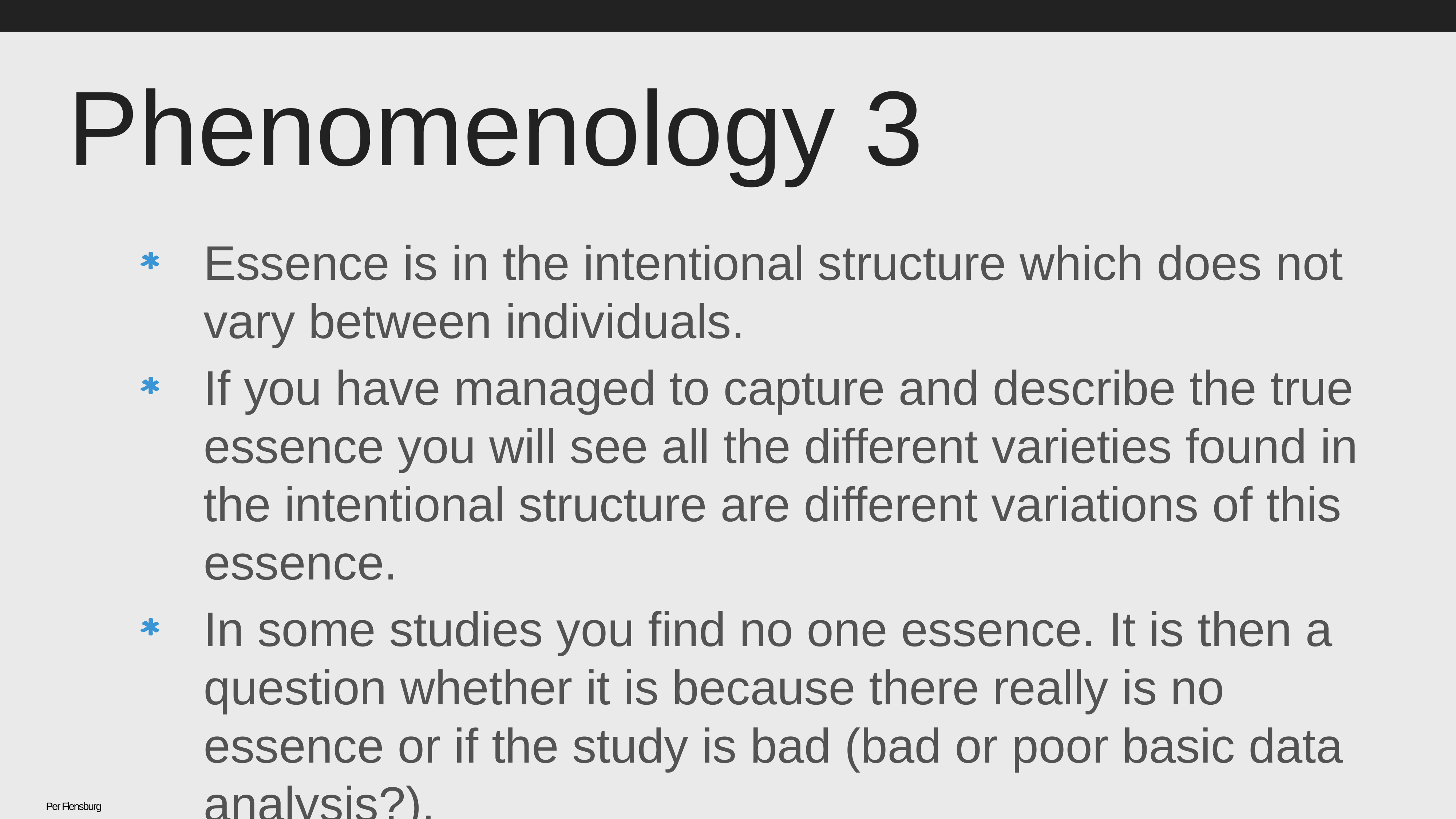

# Phenomenology 3
Essence is in the intentional structure which does not vary between individuals.
If you have managed to capture and describe the true essence you will see all the different varieties found in the intentional structure are different variations of this essence.
In some studies you find no one essence. It is then a question whether it is because there really is no essence or if the study is bad (bad or poor basic data analysis?).
62